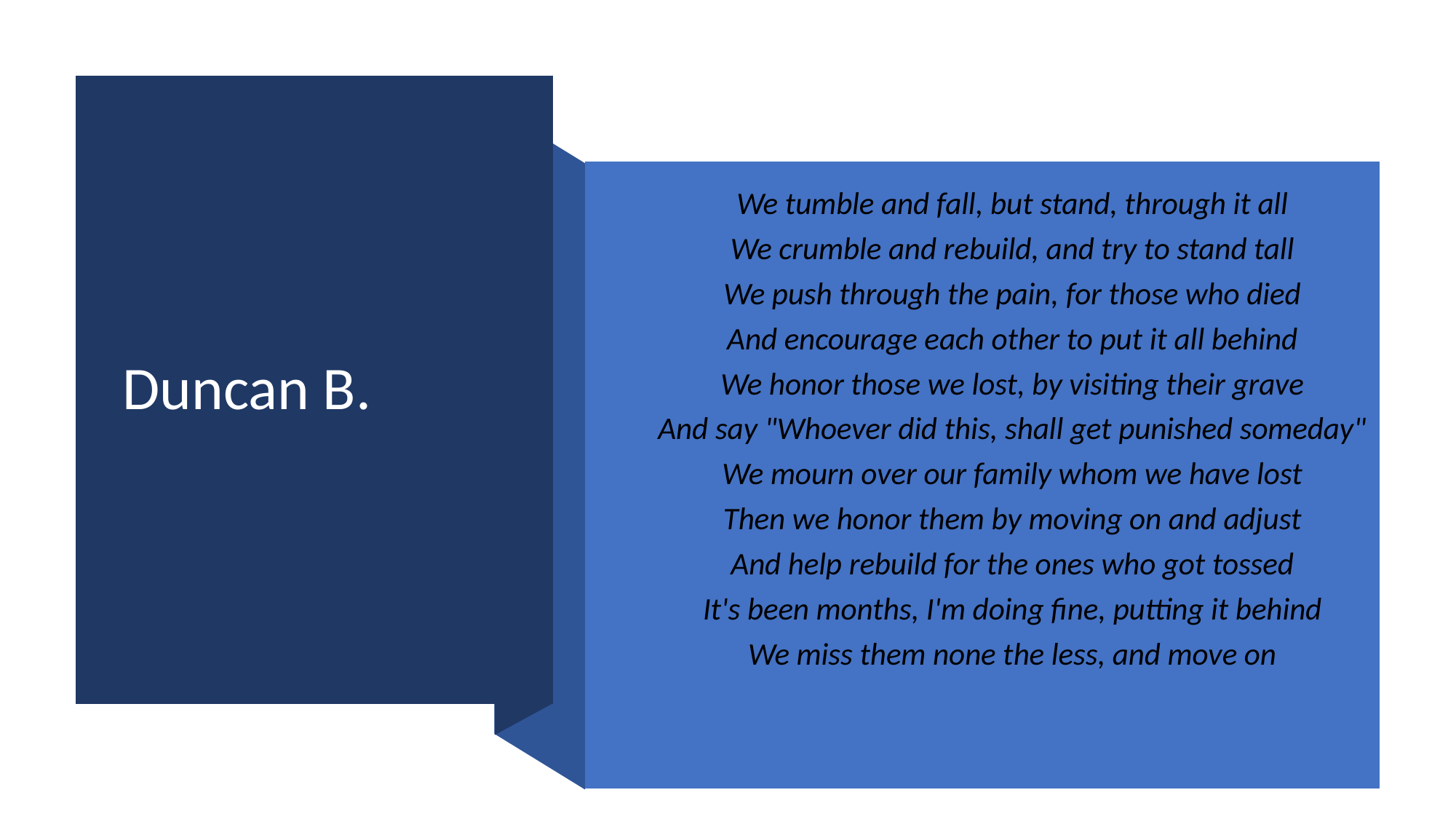

# Duncan B.

We tumble and fall, but stand, through it all
We crumble and rebuild, and try to stand tall
We push through the pain, for those who died
And encourage each other to put it all behind
We honor those we lost, by visiting their grave
And say "Whoever did this, shall get punished someday"
We mourn over our family whom we have lost
Then we honor them by moving on and adjust
And help rebuild for the ones who got tossed
It's been months, I'm doing fine, putting it behind
We miss them none the less, and move on